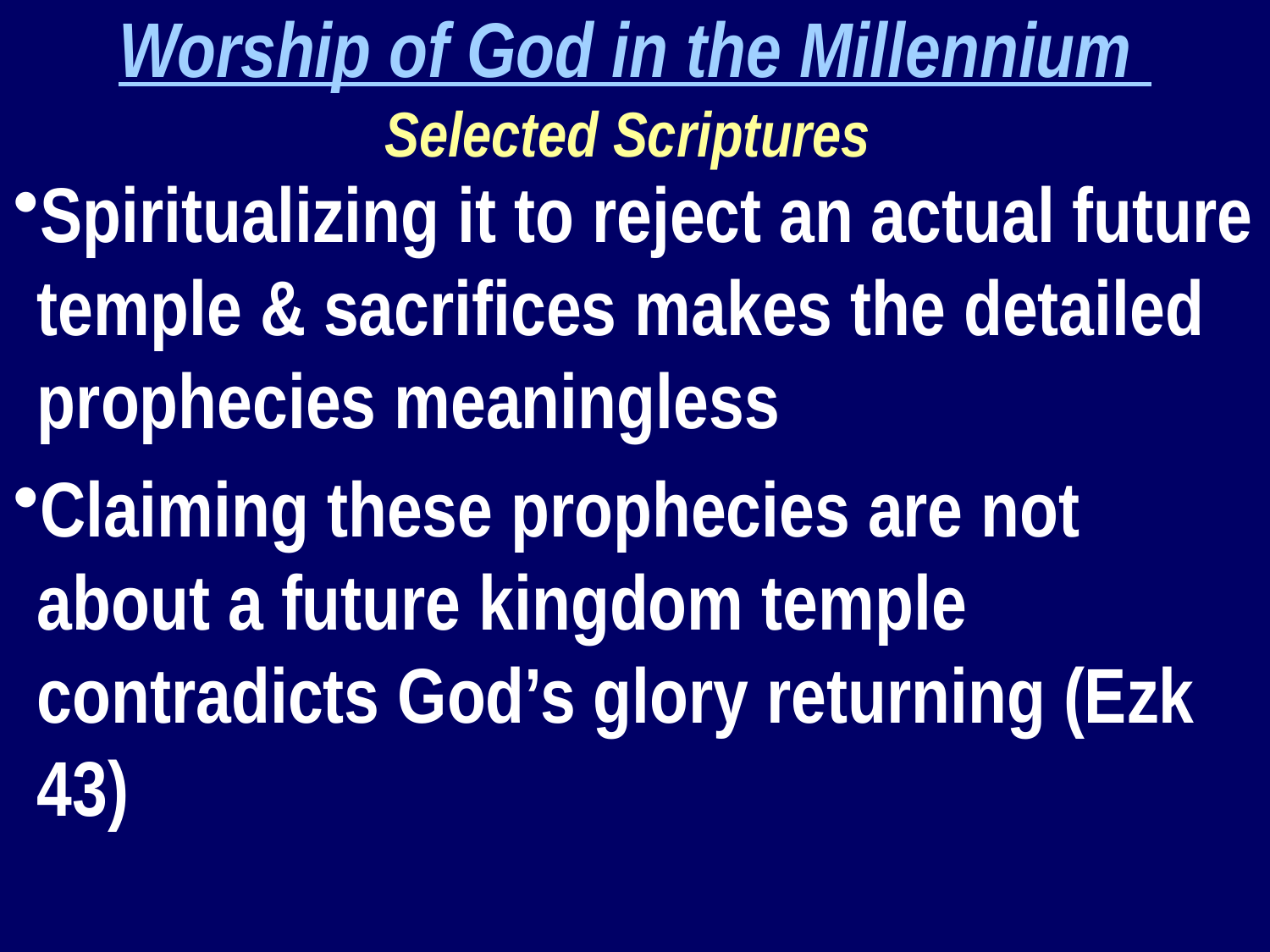

Worship of God in the Millennium
Selected Scriptures
Spiritualizing it to reject an actual future temple & sacrifices makes the detailed prophecies meaningless
Claiming these prophecies are not about a future kingdom temple contradicts God’s glory returning (Ezk 43)